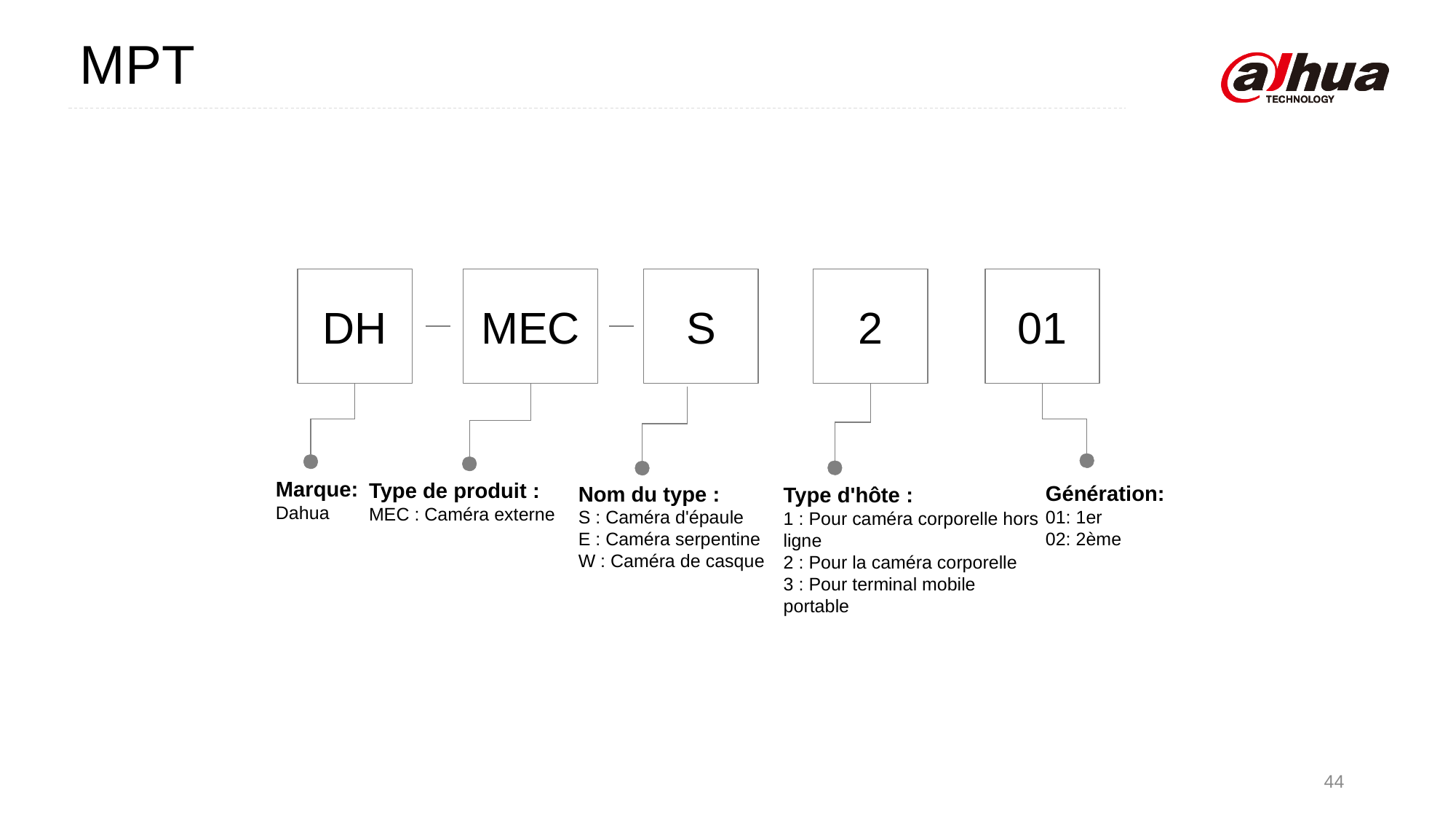

MPT
DH
MEC
S
2
01

Marque:
Dahua
Type de produit :
MEC : Caméra externe
Nom du type :
S : Caméra d'épaule
E : Caméra serpentine
W : Caméra de casque
Génération:
01: 1er
02: 2ème
Type d'hôte :
1 : Pour caméra corporelle hors ligne
2 : Pour la caméra corporelle
3 : Pour terminal mobile portable
44